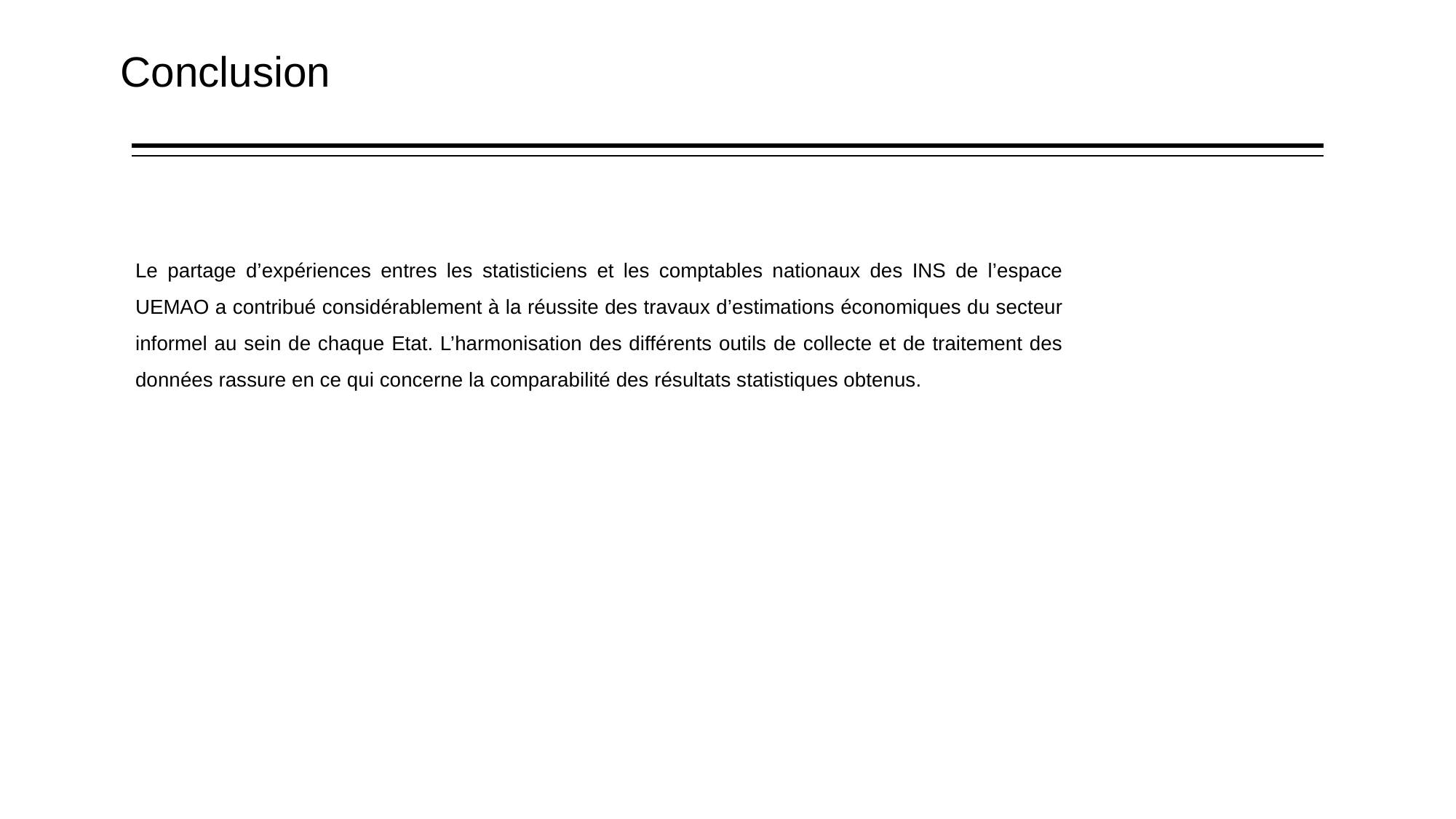

# Conclusion

Le partage d’expériences entres les statisticiens et les comptables nationaux des INS de l’espace UEMAO a contribué considérablement à la réussite des travaux d’estimations économiques du secteur informel au sein de chaque Etat. L’harmonisation des différents outils de collecte et de traitement des données rassure en ce qui concerne la comparabilité des résultats statistiques obtenus.